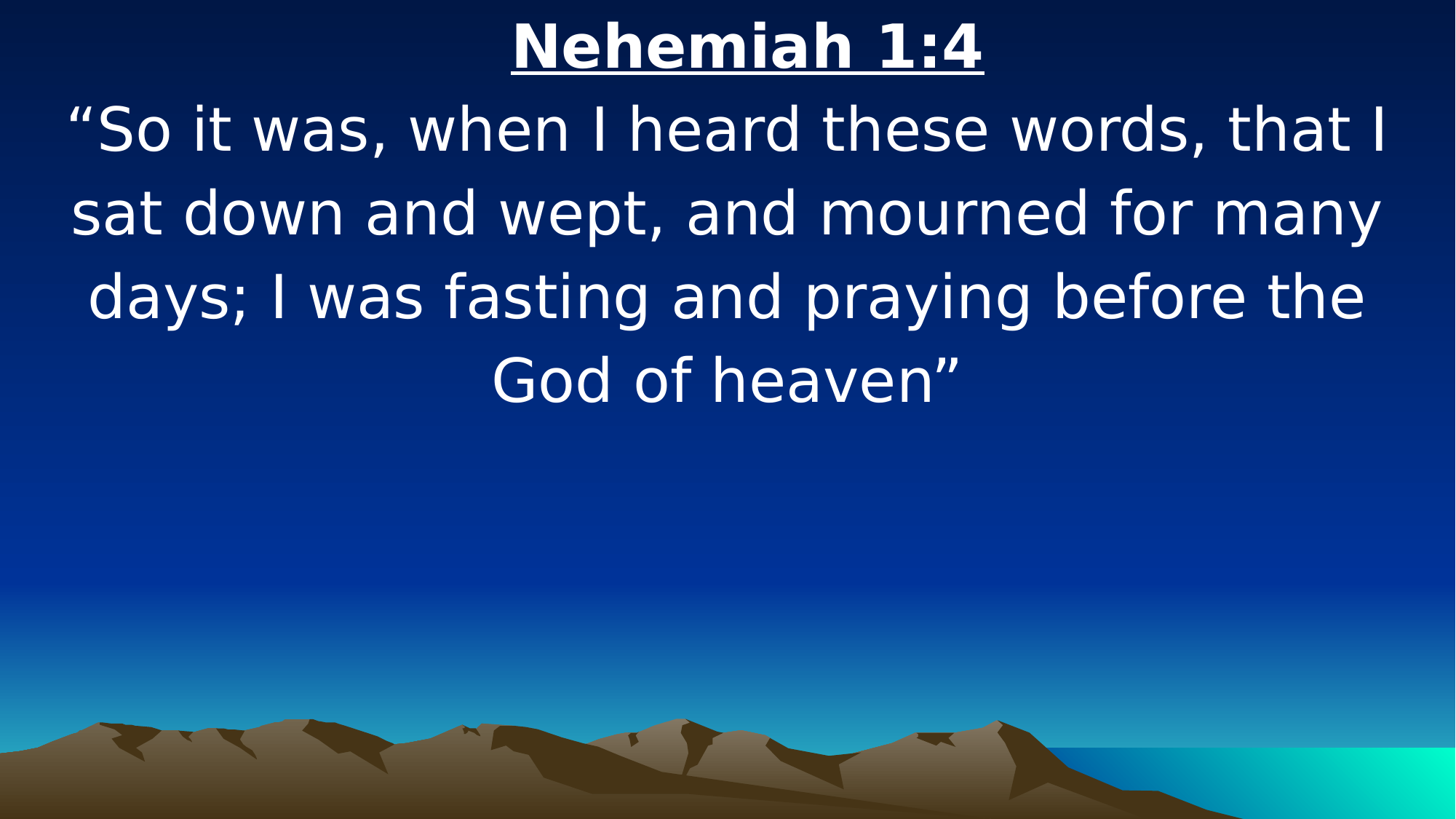

Nehemiah 1:4
“So it was, when I heard these words, that I sat down and wept, and mourned for many days; I was fasting and praying before the God of heaven”